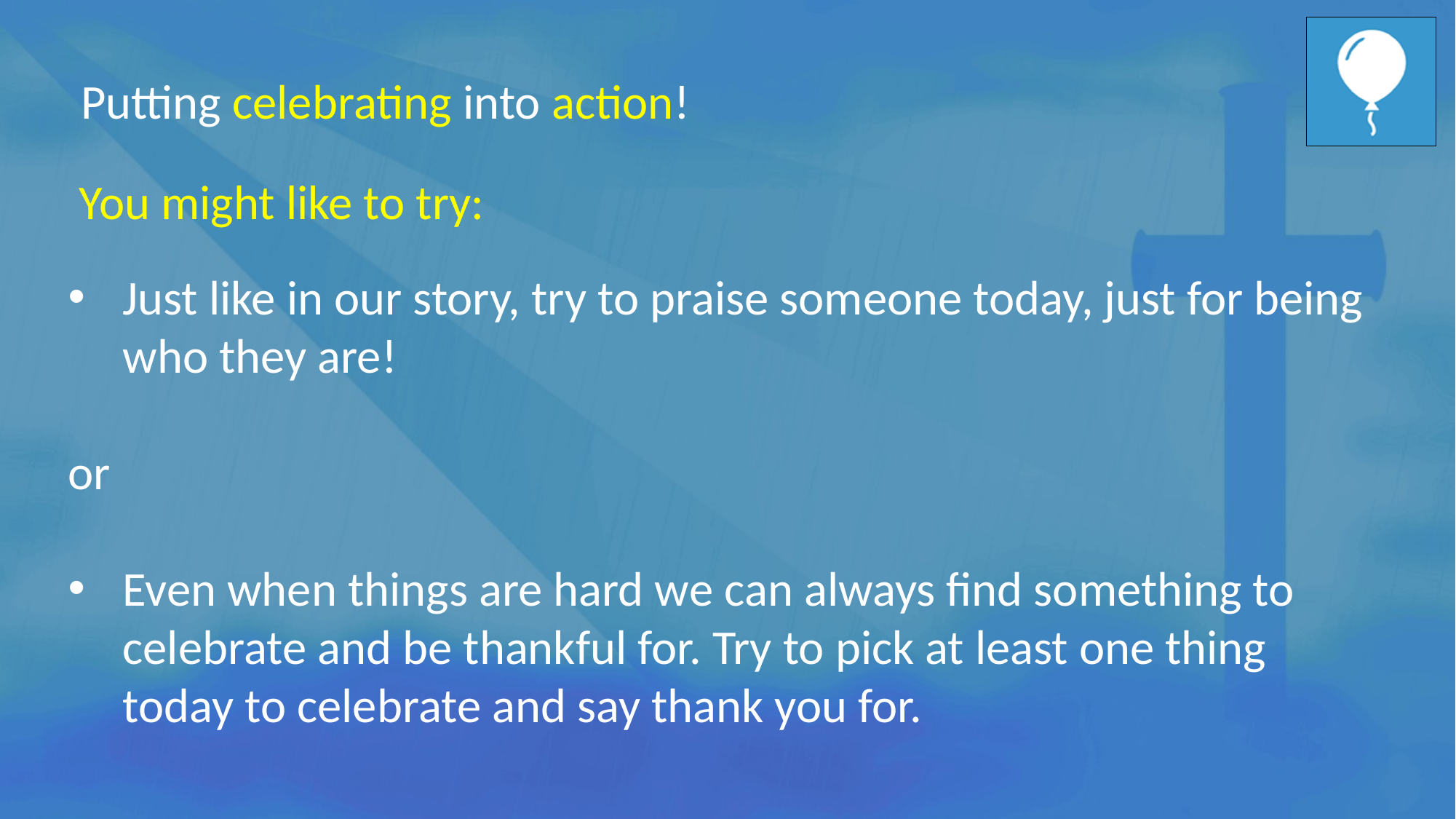

Just like in our story, try to praise someone today, just for being who they are!

or

Even when things are hard we can always find something to celebrate and be thankful for. Try to pick at least one thing today to celebrate and say thank you for.